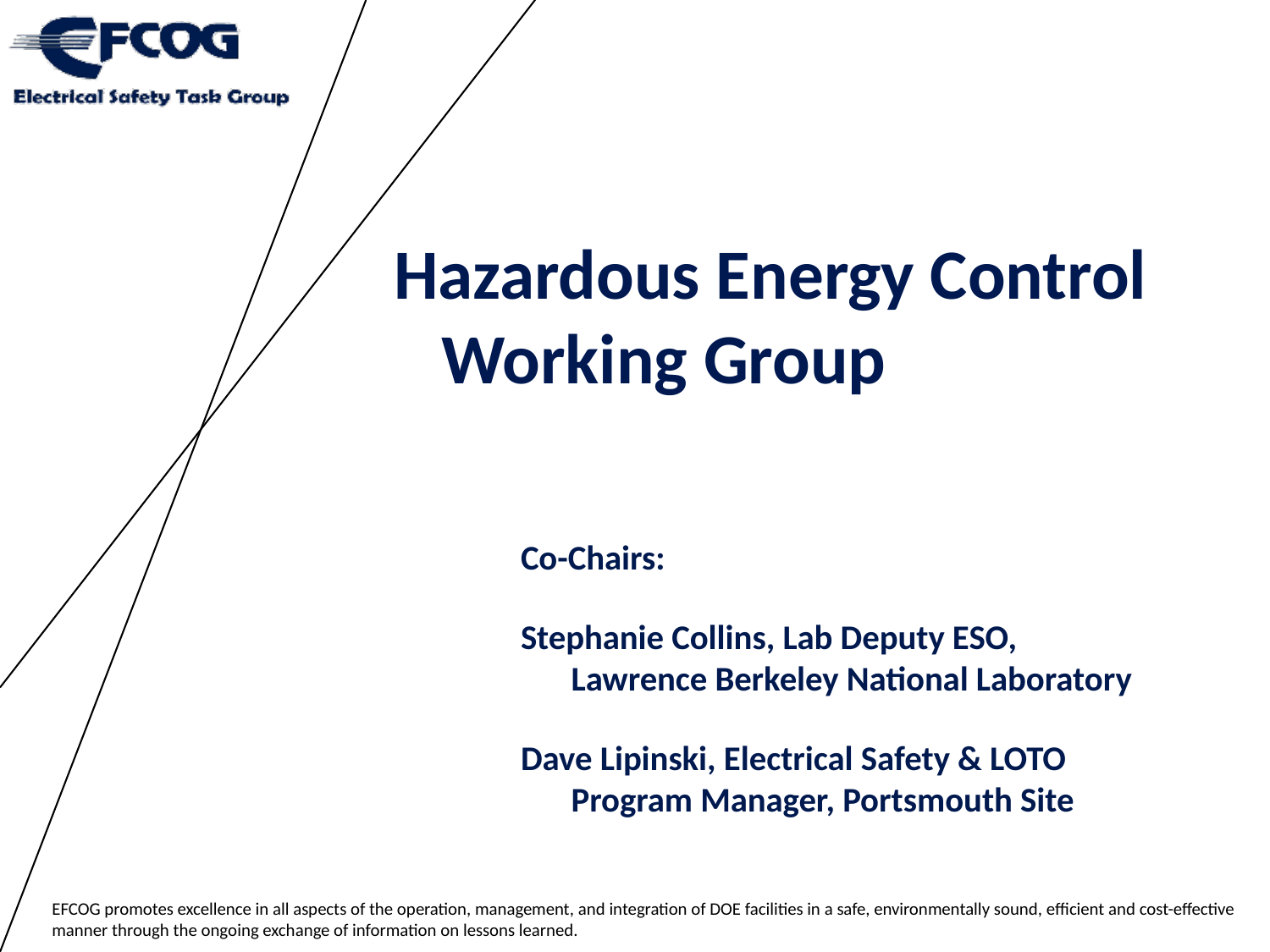

Hazardous Energy Control Working Group
Co-Chairs:
Stephanie Collins, Lab Deputy ESO, Lawrence Berkeley National Laboratory
Dave Lipinski, Electrical Safety & LOTO Program Manager, Portsmouth Site